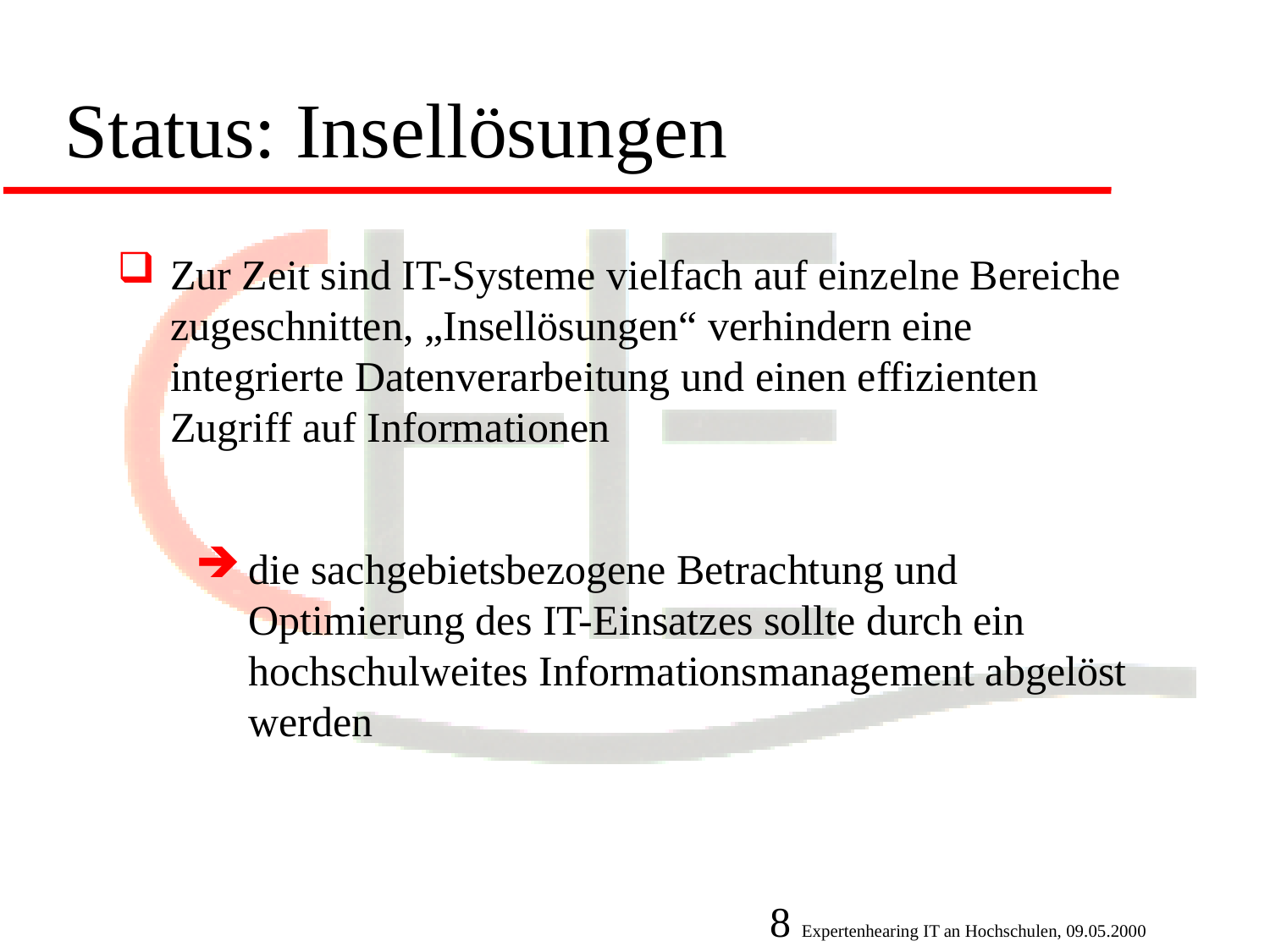

Status: Insellösungen
Zur Zeit sind IT-Systeme vielfach auf einzelne Bereiche zugeschnitten, „Insellösungen“ verhindern eine integrierte Datenverarbeitung und einen effizienten Zugriff auf Informationen

die sachgebietsbezogene Betrachtung und Optimierung des IT-Einsatzes sollte durch ein hochschulweites Informationsmanagement abgelöst werden